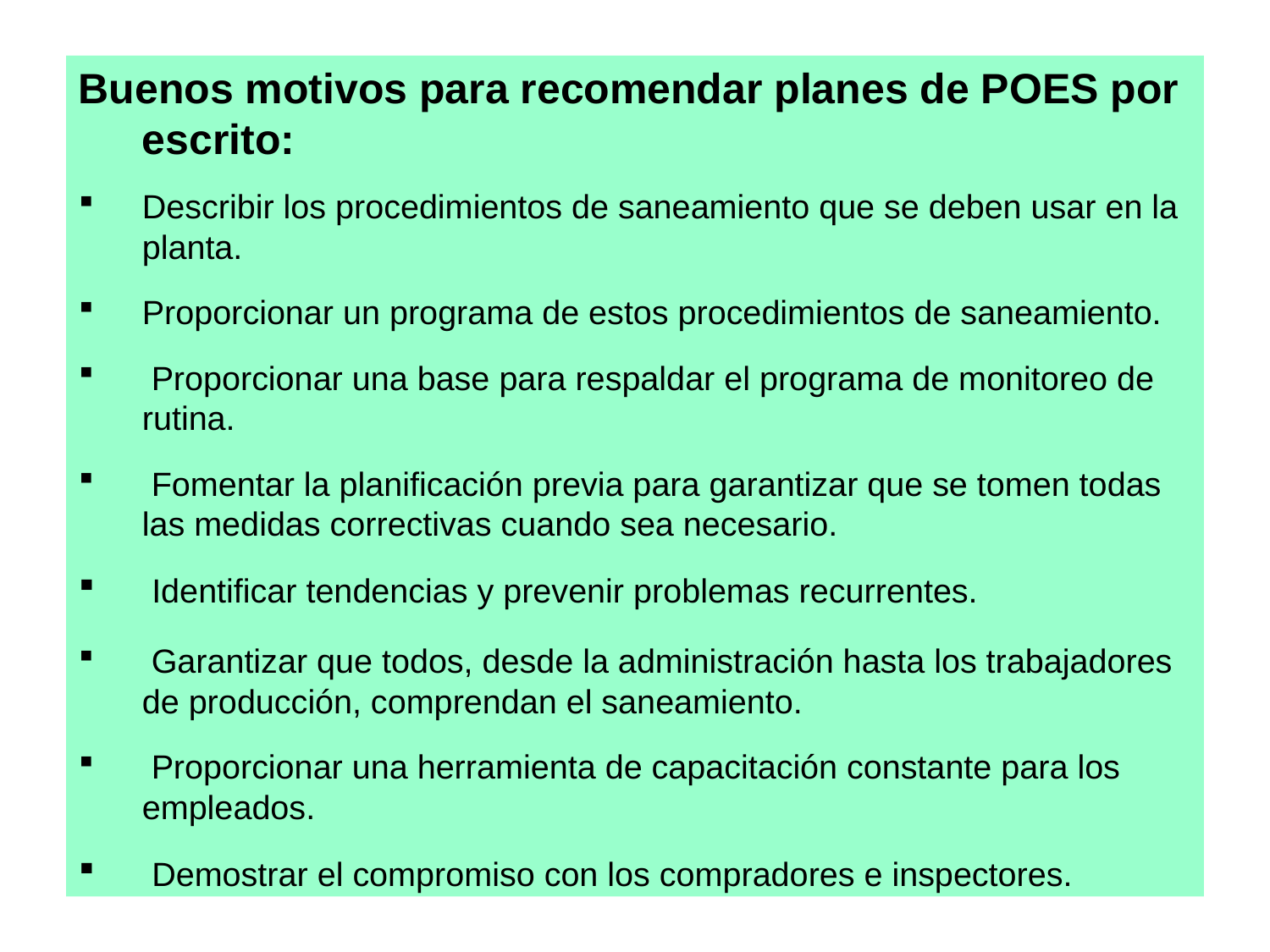

Buenos motivos para recomendar planes de POES por escrito:

Describir los procedimientos de saneamiento que se deben usar en la planta.

Proporcionar un programa de estos procedimientos de saneamiento.

 Proporcionar una base para respaldar el programa de monitoreo de rutina.

 Fomentar la planificación previa para garantizar que se tomen todas las medidas correctivas cuando sea necesario.

 Identificar tendencias y prevenir problemas recurrentes.

 Garantizar que todos, desde la administración hasta los trabajadores de producción, comprendan el saneamiento.

 Proporcionar una herramienta de capacitación constante para los empleados.

 Demostrar el compromiso con los compradores e inspectores.